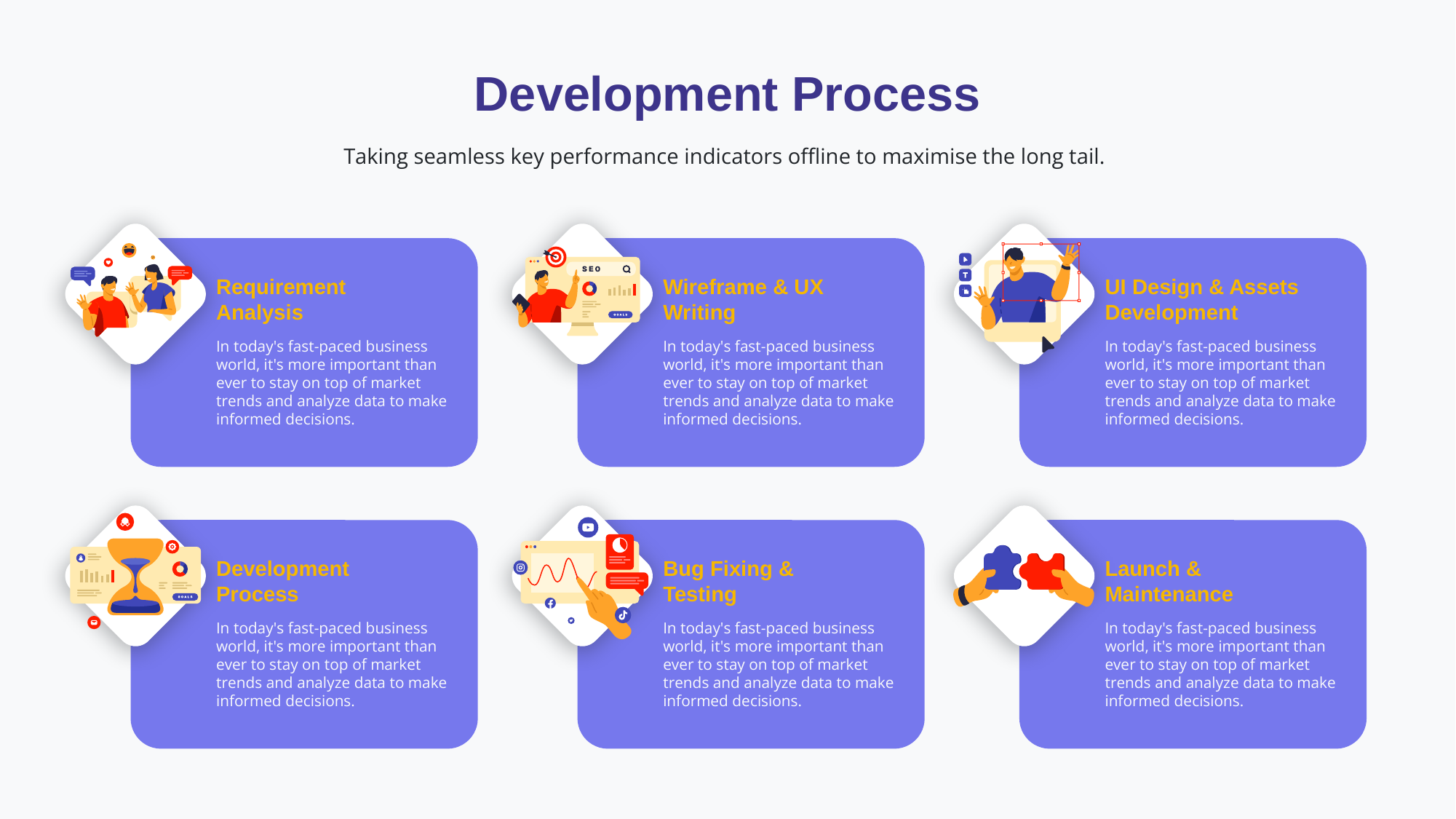

Development Process
Taking seamless key performance indicators offline to maximise the long tail.

Requirement Analysis
Wireframe & UX Writing
UI Design & Assets Development
In today's fast-paced business world, it's more important than ever to stay on top of market trends and analyze data to make informed decisions.
In today's fast-paced business world, it's more important than ever to stay on top of market trends and analyze data to make informed decisions.
In today's fast-paced business world, it's more important than ever to stay on top of market trends and analyze data to make informed decisions.

Development Process
Bug Fixing & Testing
Launch & Maintenance
In today's fast-paced business world, it's more important than ever to stay on top of market trends and analyze data to make informed decisions.
In today's fast-paced business world, it's more important than ever to stay on top of market trends and analyze data to make informed decisions.
In today's fast-paced business world, it's more important than ever to stay on top of market trends and analyze data to make informed decisions.